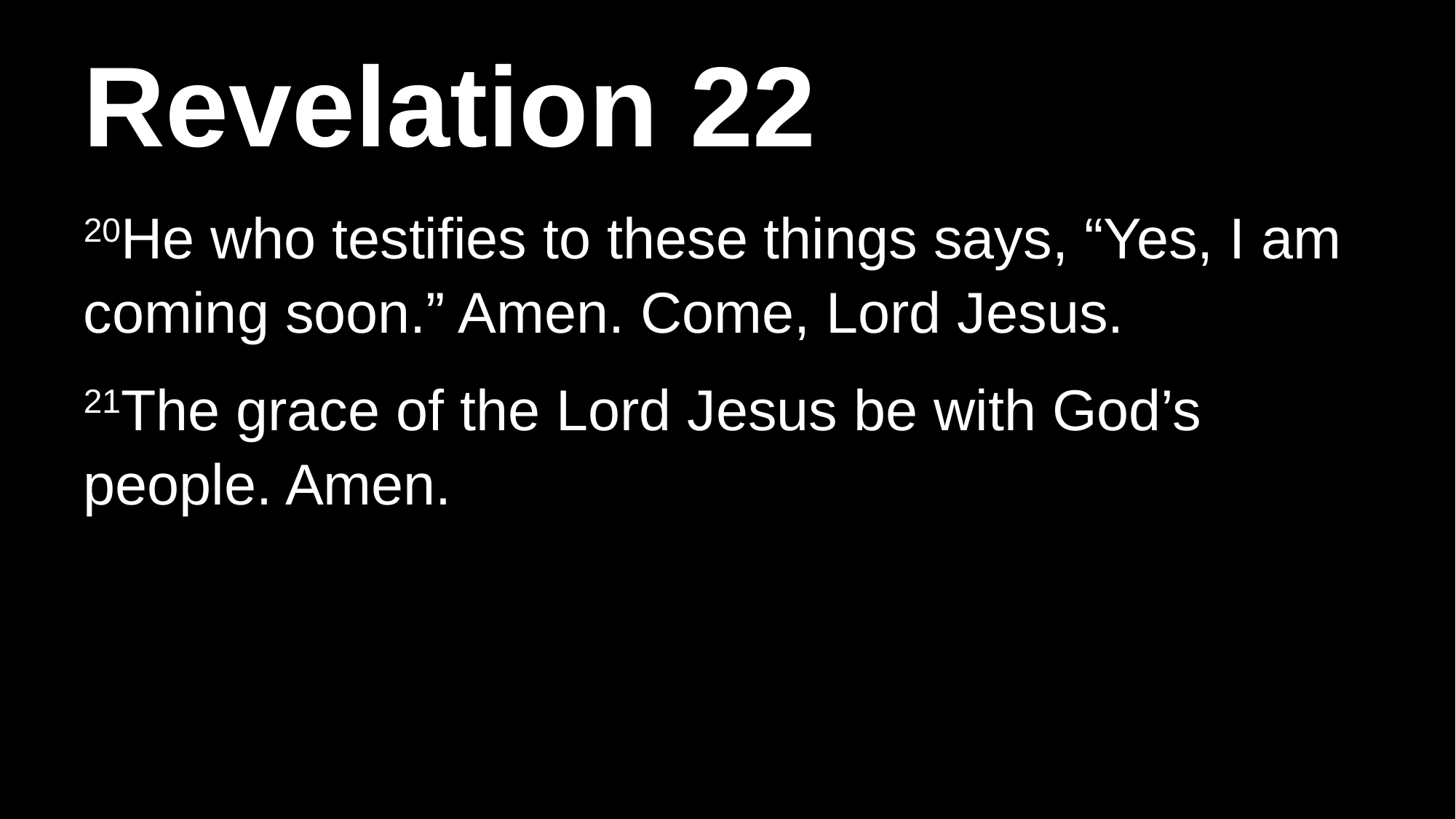

# Revelation 22
20He who testifies to these things says, “Yes, I am coming soon.” Amen. Come, Lord Jesus.
21The grace of the Lord Jesus be with God’s people. Amen.